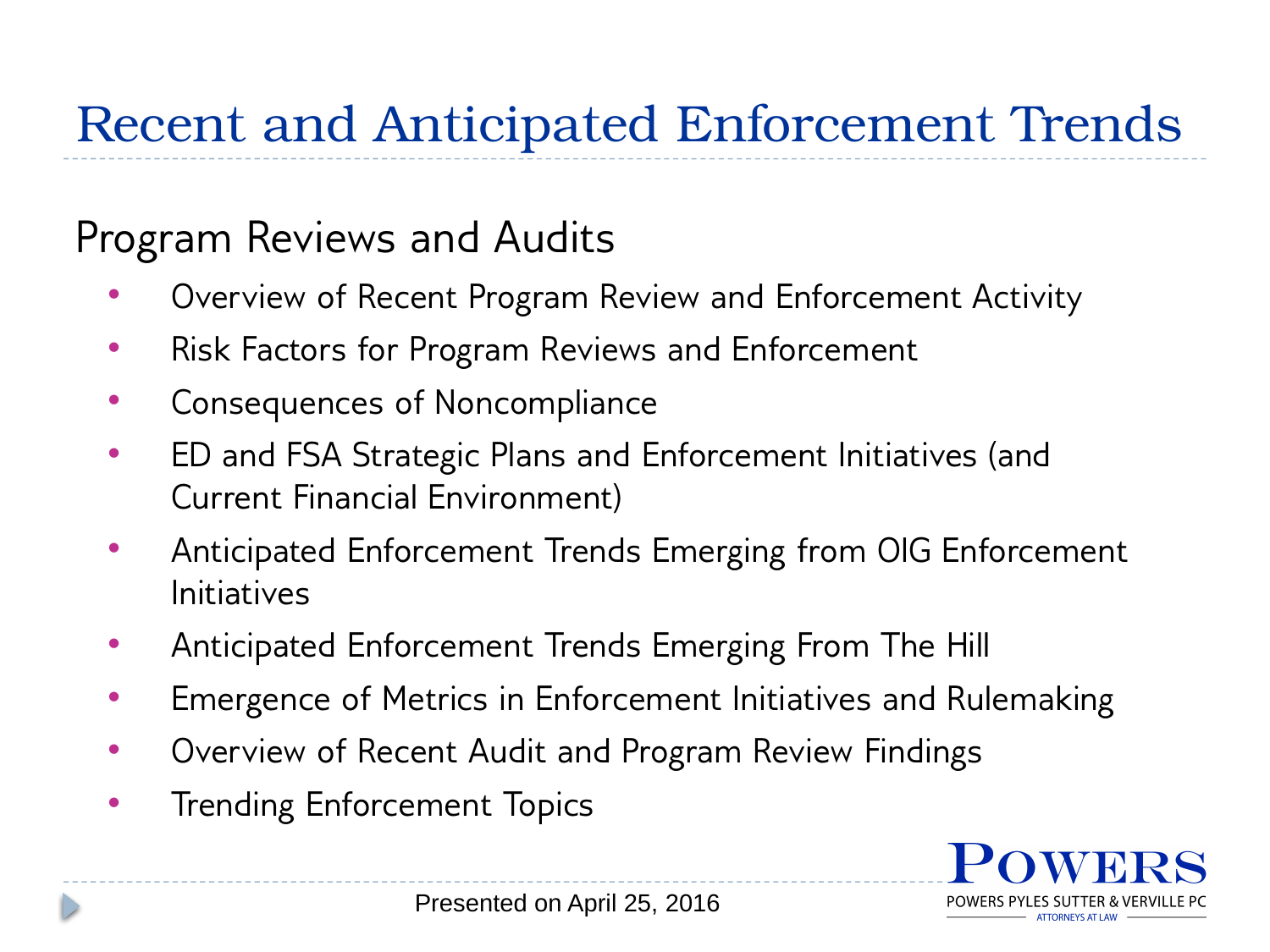

# Recent and Anticipated Enforcement Trends
Program Reviews and Audits
Overview of Recent Program Review and Enforcement Activity
Risk Factors for Program Reviews and Enforcement
Consequences of Noncompliance
ED and FSA Strategic Plans and Enforcement Initiatives (and Current Financial Environment)
Anticipated Enforcement Trends Emerging from OIG Enforcement Initiatives
Anticipated Enforcement Trends Emerging From The Hill
Emergence of Metrics in Enforcement Initiatives and Rulemaking
Overview of Recent Audit and Program Review Findings
Trending Enforcement Topics
Presented on April 25, 2016